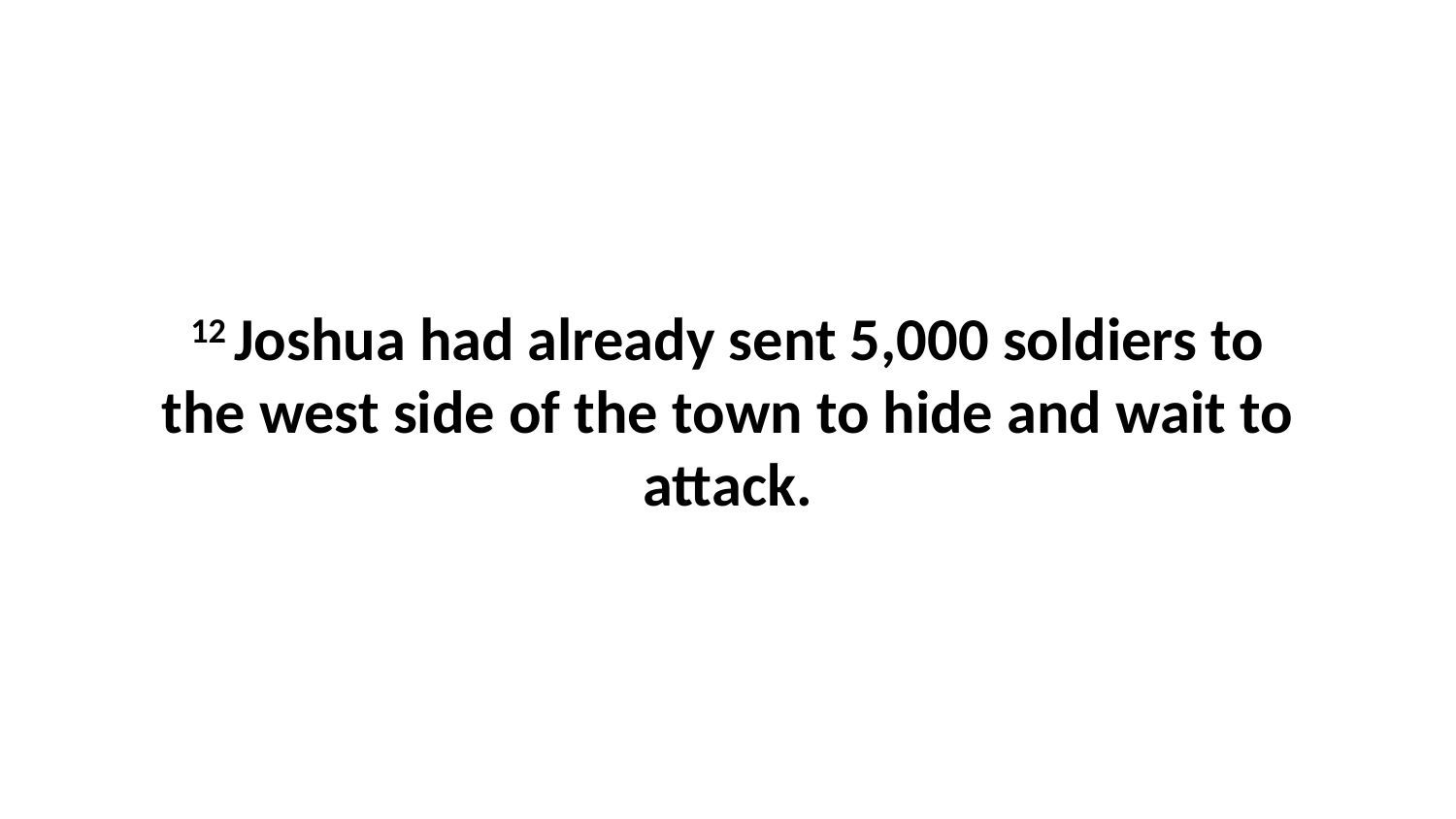

12 Joshua had already sent 5,000 soldiers to the west side of the town to hide and wait to attack.